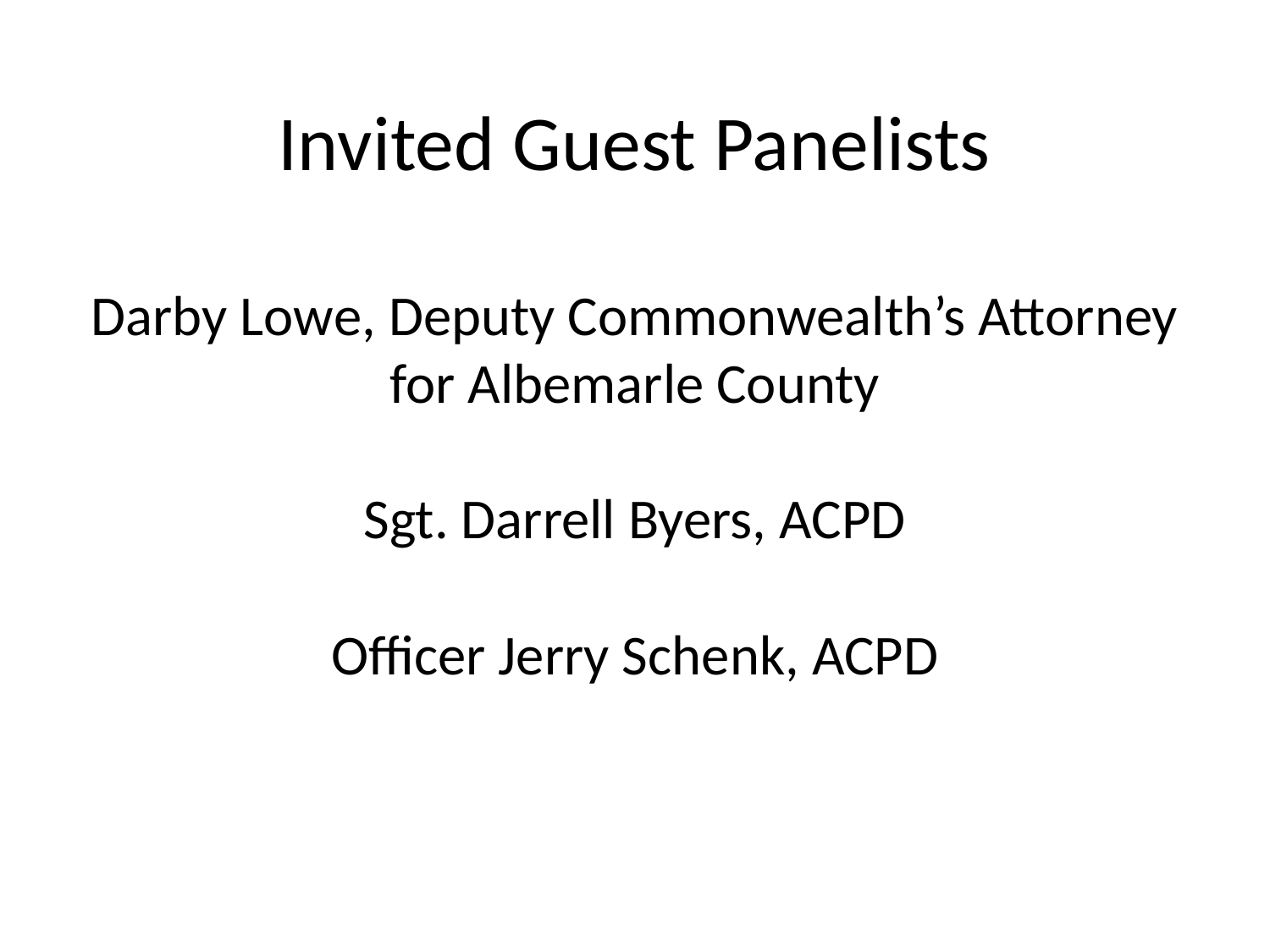

# Invited Guest Panelists Darby Lowe, Deputy Commonwealth’s Attorney for Albemarle County Sgt. Darrell Byers, ACPD Officer Jerry Schenk, ACPD